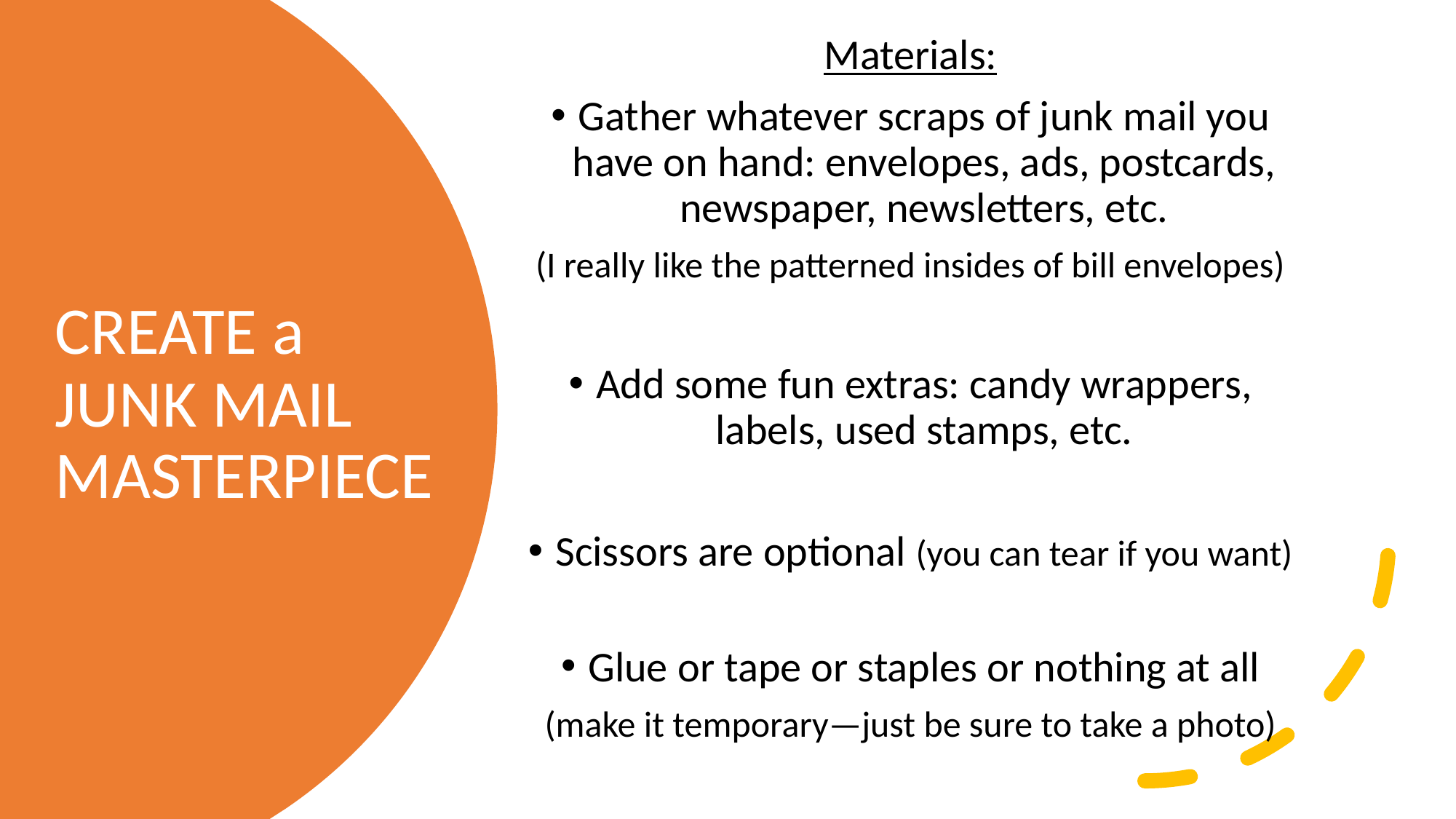

Materials:
Gather whatever scraps of junk mail you have on hand: envelopes, ads, postcards, newspaper, newsletters, etc.
(I really like the patterned insides of bill envelopes)

Add some fun extras: candy wrappers, labels, used stamps, etc.

Scissors are optional (you can tear if you want)

Glue or tape or staples or nothing at all
(make it temporary—just be sure to take a photo)

CREATE a
JUNK MAIL MASTERPIECE